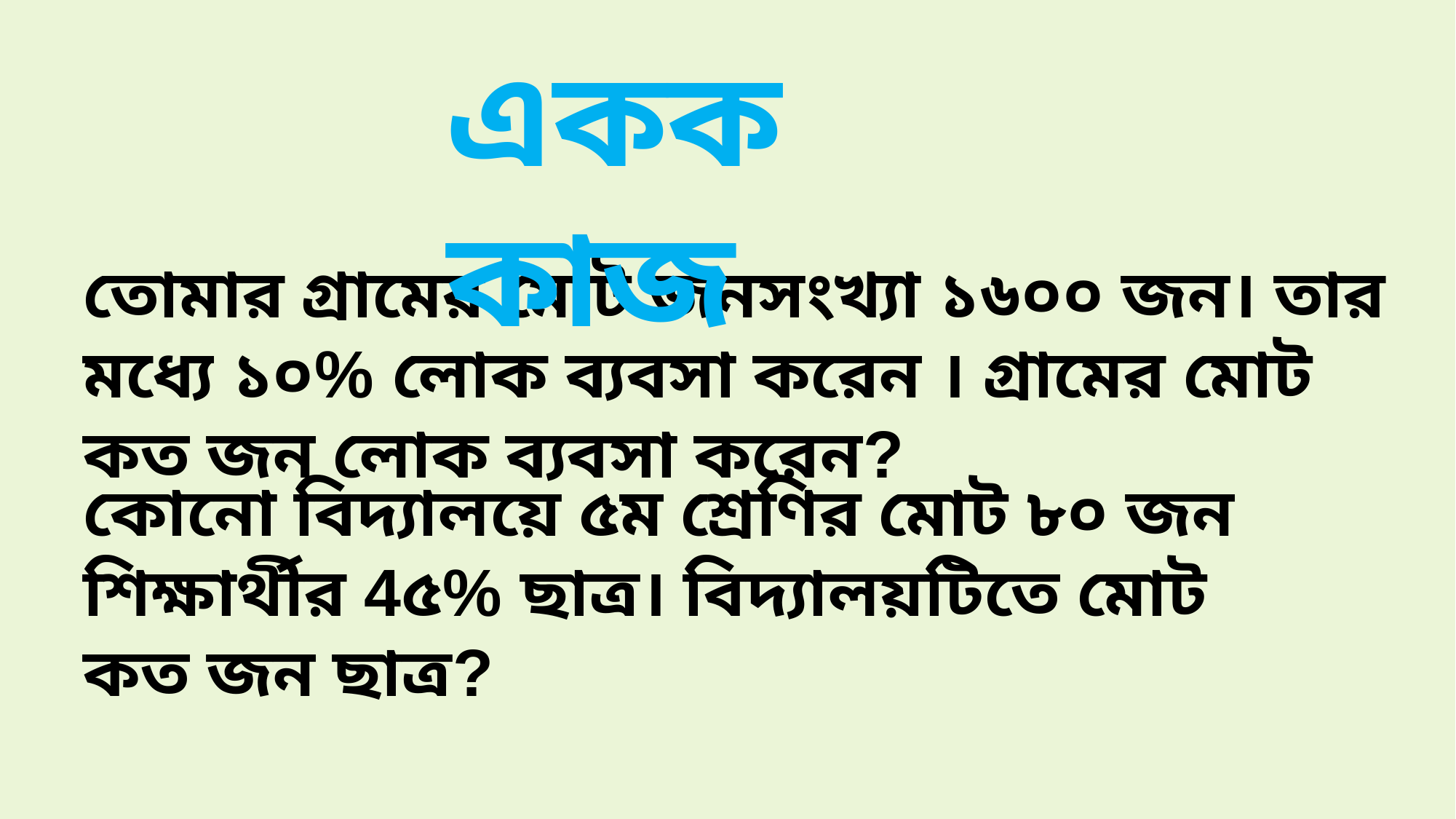

একক কাজ
তোমার গ্রামের মোট জনসংখ্যা ১৬০০ জন। তার মধ্যে ১০% লোক ব্যবসা করেন । গ্রামের মোট কত জন লোক ব্যবসা করেন?
কোনো বিদ্যালয়ে ৫ম শ্রেণির মোট ৮০ জন শিক্ষার্থীর 4৫% ছাত্র। বিদ্যালয়টিতে মোট কত জন ছাত্র?